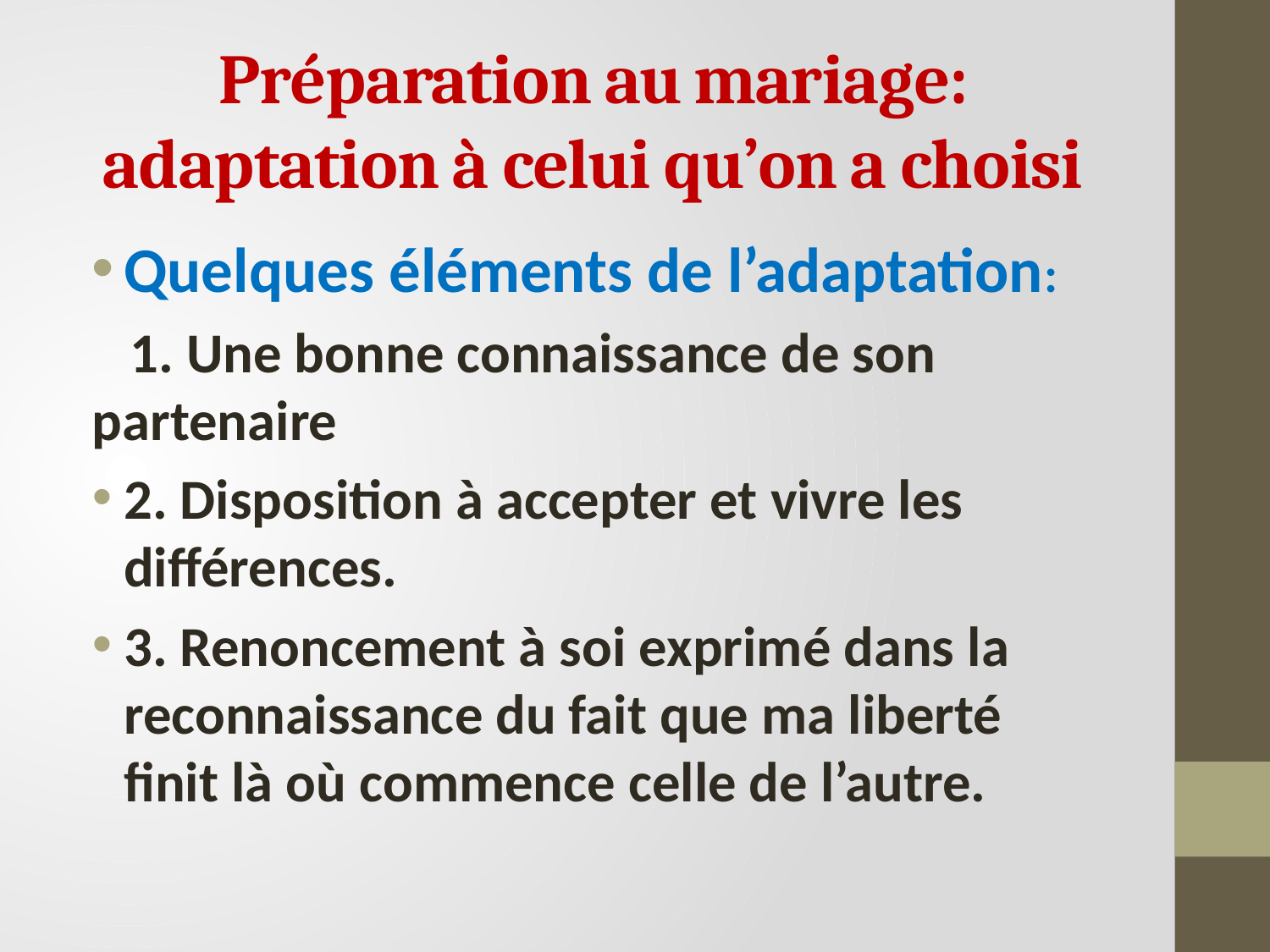

# Préparation au mariage: adaptation à celui qu’on a choisi
Quelques éléments de l’adaptation:
   1. Une bonne connaissance de son partenaire
2. Disposition à accepter et vivre les différences.
3. Renoncement à soi exprimé dans la reconnaissance du fait que ma liberté finit là où commence celle de l’autre.